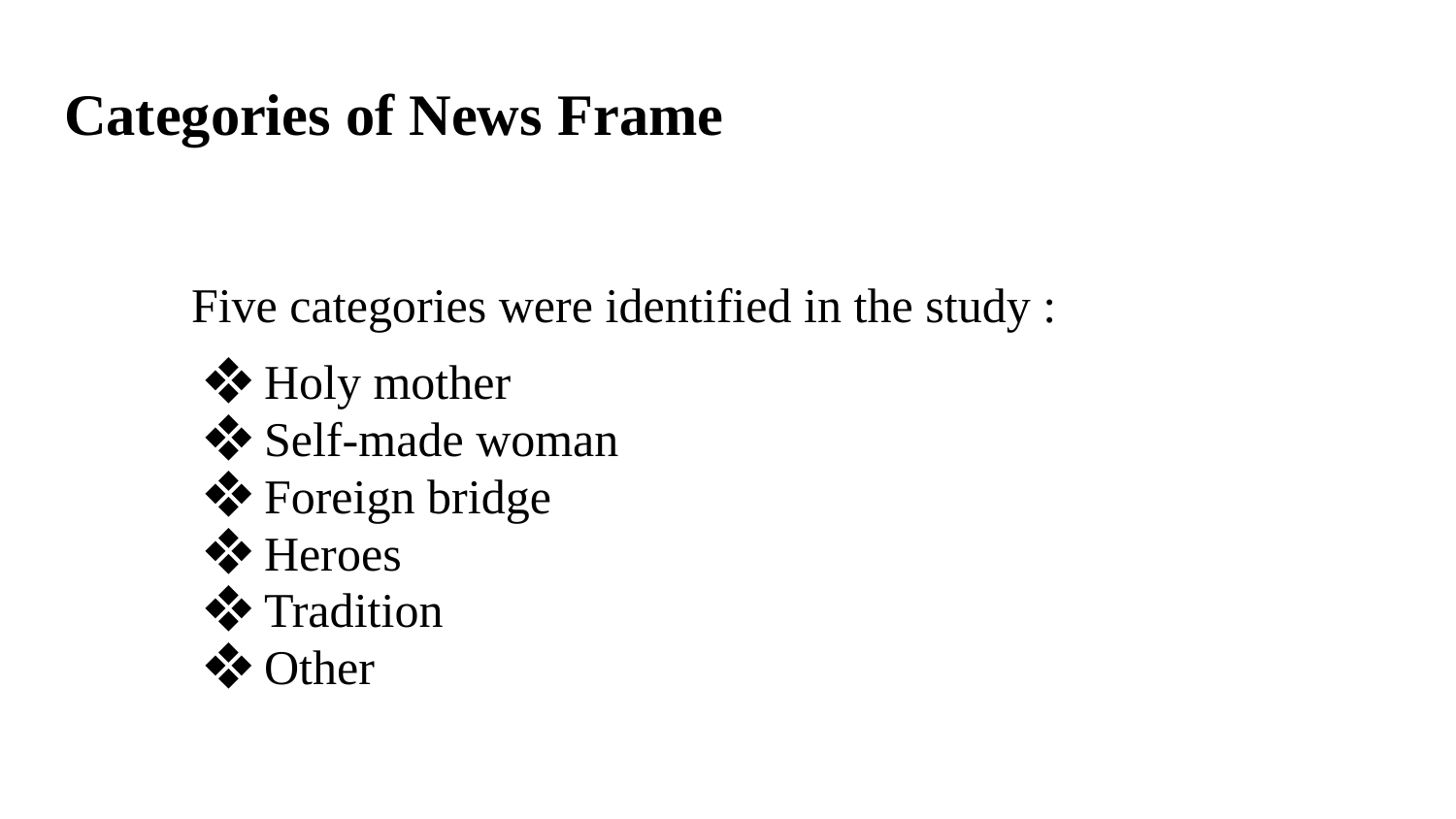

# Categories of News Frame
Five categories were identified in the study :
Holy mother
Self-made woman
Foreign bridge
Heroes
Tradition
Other